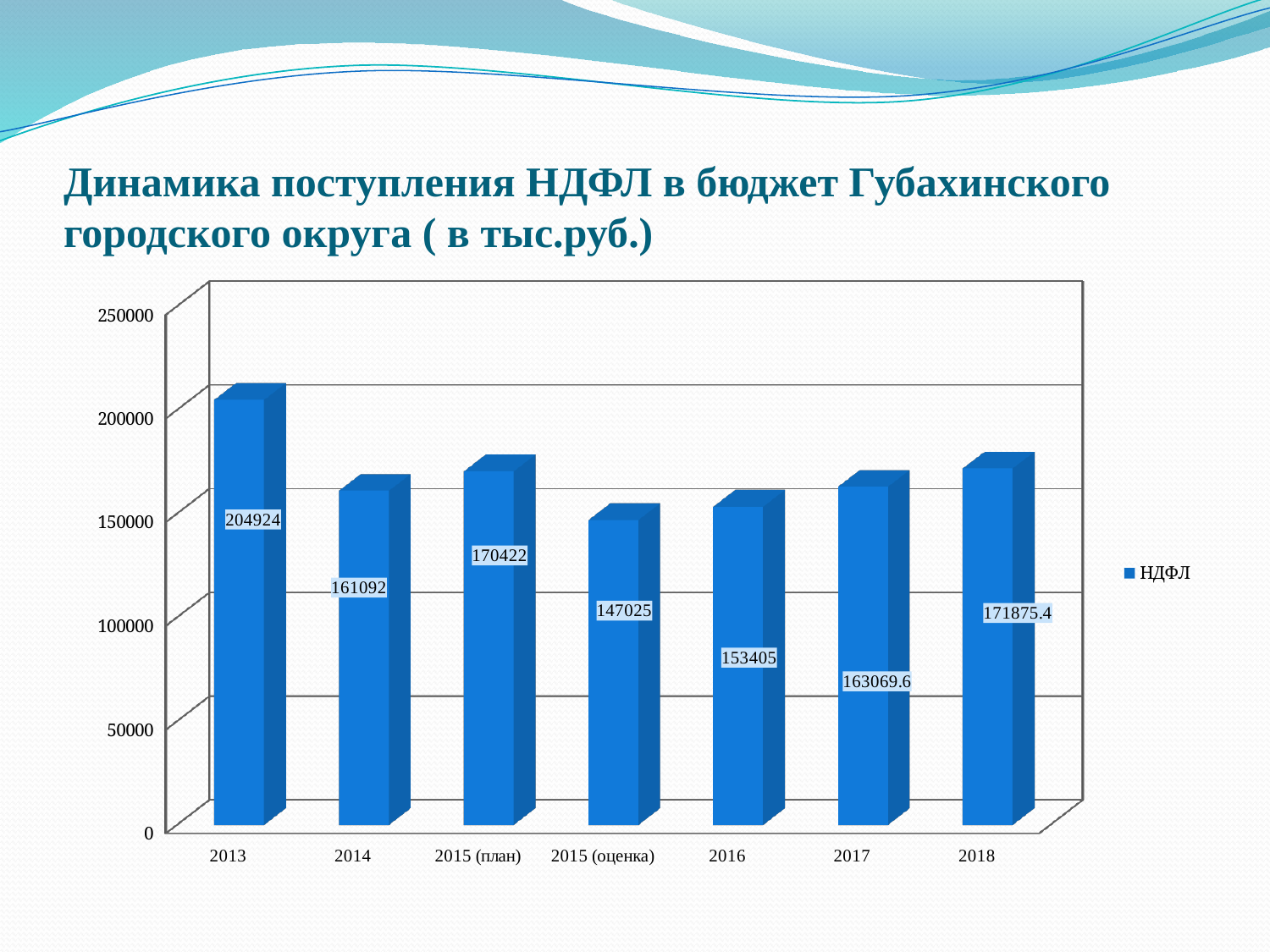

# Динамика поступления НДФЛ в бюджет Губахинского городского округа ( в тыс.руб.)

[unsupported chart]